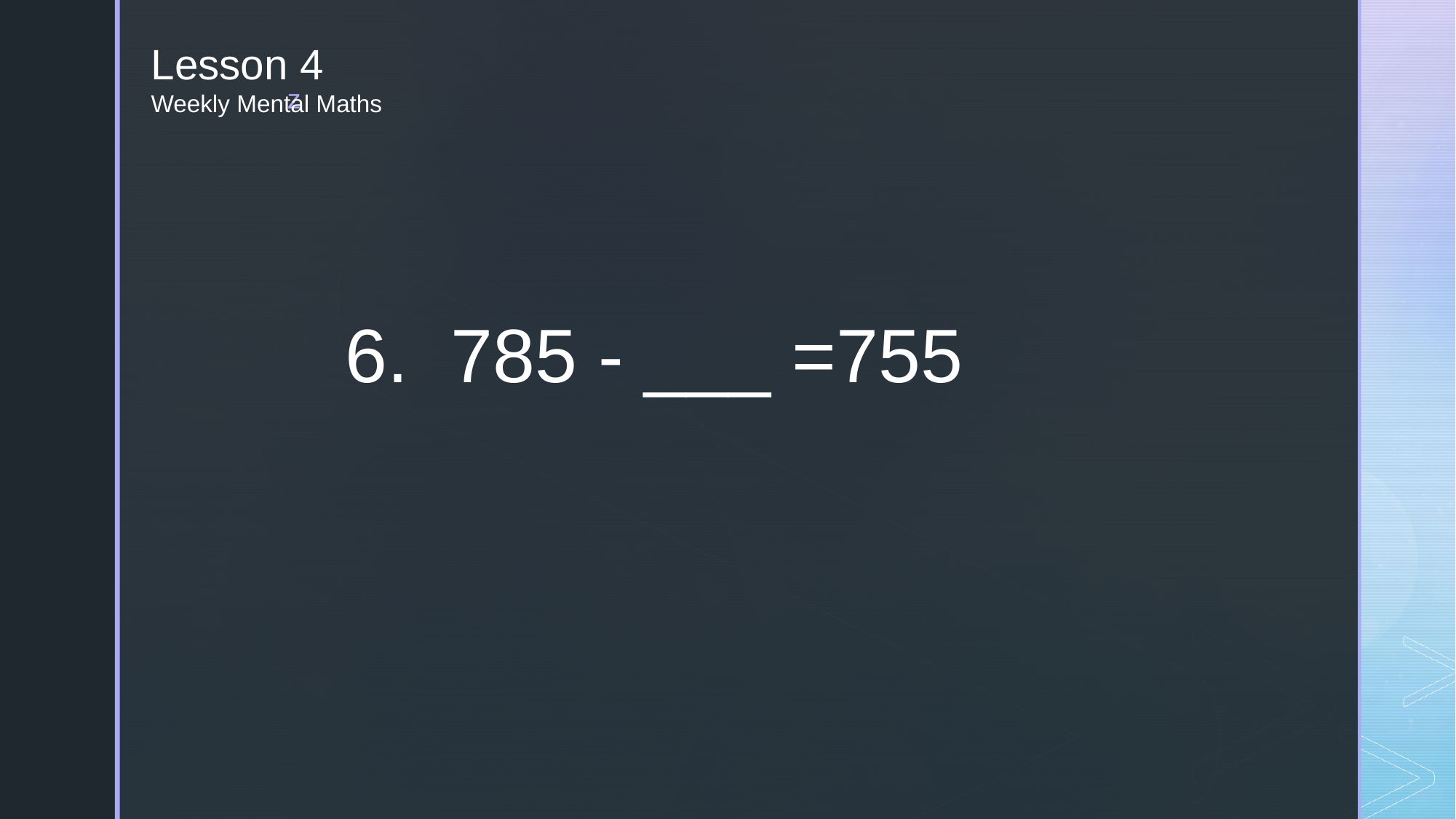

Lesson 4
Weekly Mental Maths
6.  785 - ___ =755